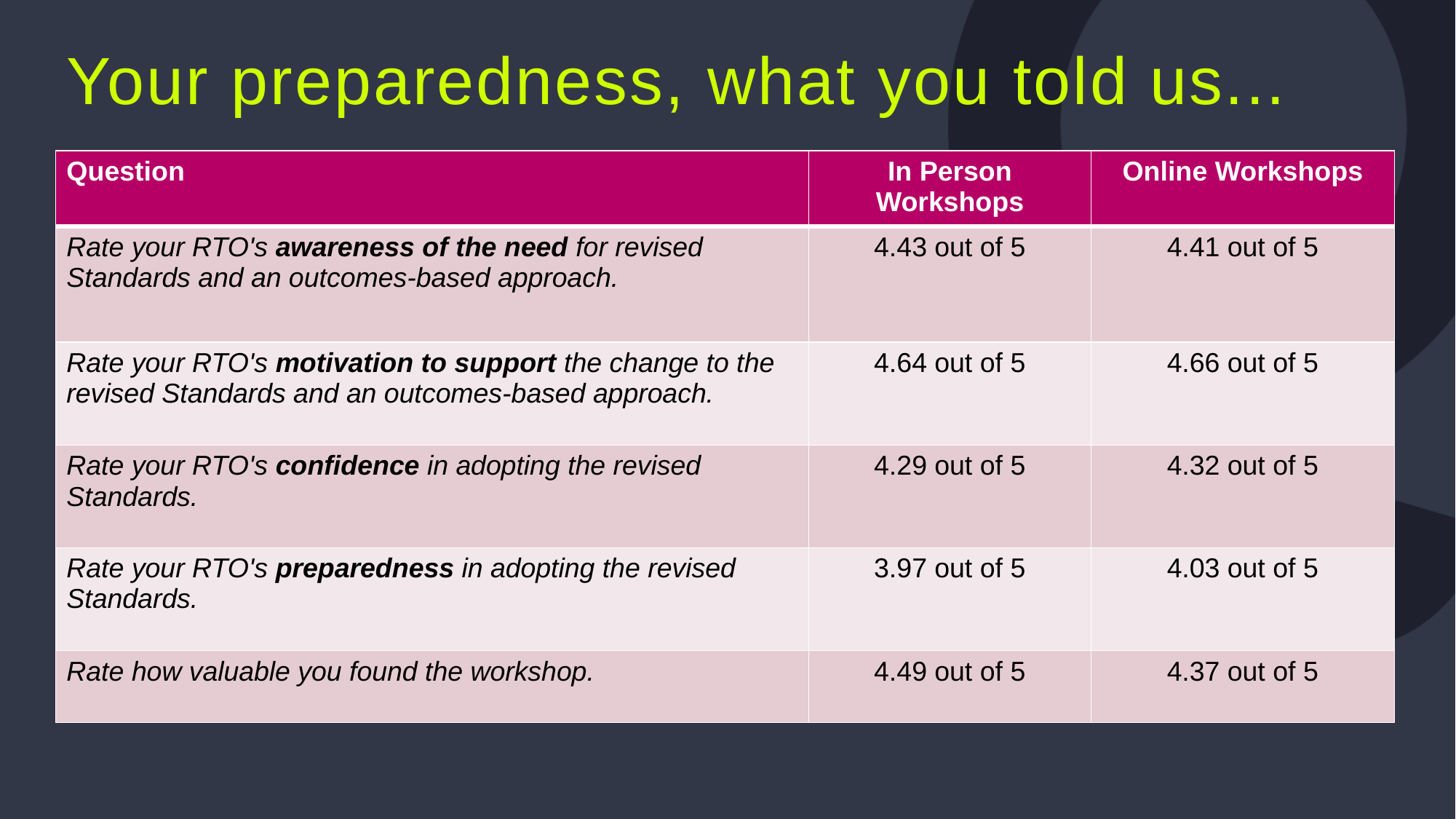

Your preparedness, what you told us...
| Question | In Person Workshops | Online Workshops |
| --- | --- | --- |
| Rate your RTO's awareness of the need for revised Standards and an outcomes-based approach. | 4.43 out of 5 | 4.41 out of 5 |
| Rate your RTO's motivation to support the change to the revised Standards and an outcomes-based approach. | 4.64 out of 5 | 4.66 out of 5 |
| Rate your RTO's confidence in adopting the revised Standards. | 4.29 out of 5 | 4.32 out of 5 |
| Rate your RTO's preparedness in adopting the revised Standards. | 3.97 out of 5 | 4.03 out of 5 |
| Rate how valuable you found the workshop. | 4.49 out of 5 | 4.37 out of 5 |